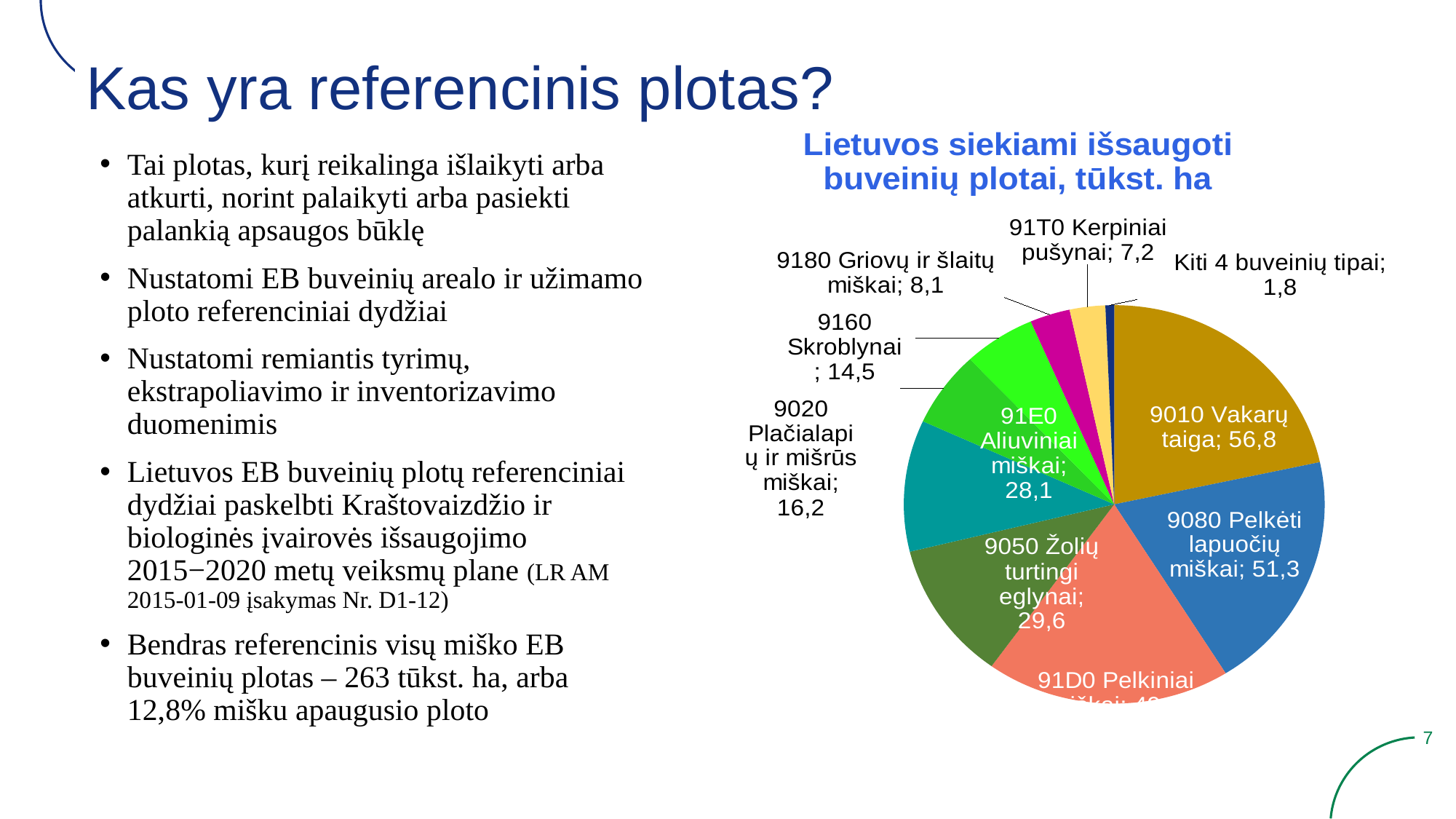

# Kas yra referencinis plotas?

### Chart: Lietuvos siekiami išsaugoti buveinių plotai, tūkst. ha

| Category | Siekiami išsaugoti buveinių plotai, ha |
|---|---|
| 9010 Vakarų taiga | 56826.0 |
| 9080 Pelkėti lapuočių miškai | 51331.0 |
| 91D0 Pelkiniai miškai | 49422.0 |
| 9050 Žolių turtingi eglynai | 29647.0 |
| 91E0 Aliuviniai miškai | 28058.0 |
| 9020 Plačialapių ir mišrūs miškai | 16154.0 |
| 9160 Skroblynai | 14528.0 |
| 9180 Griovų ir šlaitų miškai | 8128.0 |
| 91T0 Kerpiniai pušynai | 7186.0 |
| Kiti 4 buveinių tipai | 1769.0 |
Tai plotas, kurį reikalinga išlaikyti arba atkurti, norint palaikyti arba pasiekti palankią apsaugos būklę
Nustatomi EB buveinių arealo ir užimamo ploto referenciniai dydžiai
Nustatomi remiantis tyrimų, ekstrapoliavimo ir inventorizavimo duomenimis
Lietuvos EB buveinių plotų referenciniai dydžiai paskelbti Kraštovaizdžio ir biologinės įvairovės išsaugojimo 2015−2020 metų veiksmų plane (LR AM 2015-01-09 įsakymas Nr. D1-12)
Bendras referencinis visų miško EB buveinių plotas – 263 tūkst. ha, arba 12,8% mišku apaugusio ploto

7